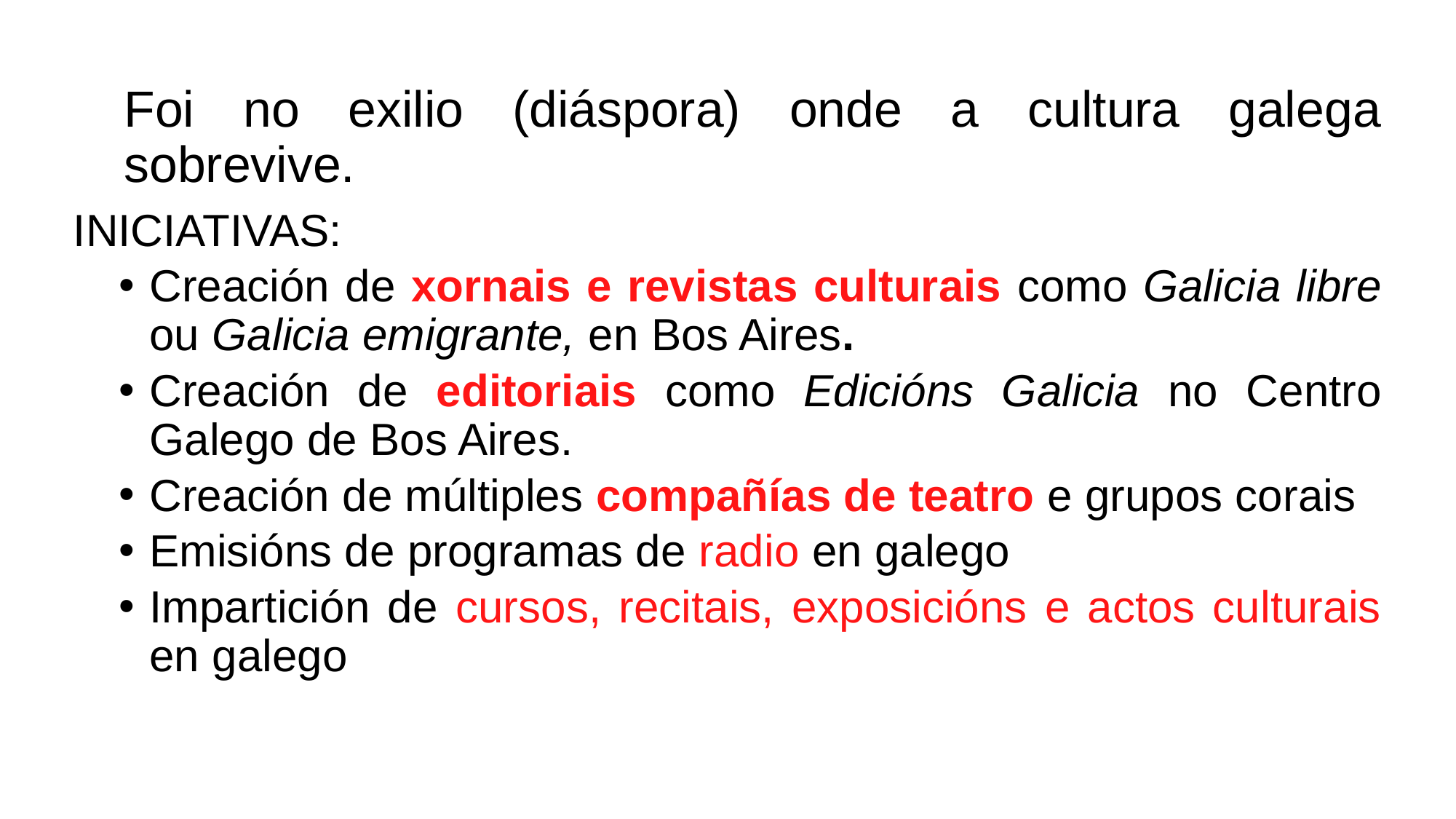

Foi no exilio (diáspora) onde a cultura galega sobrevive.
INICIATIVAS:
Creación de xornais e revistas culturais como Galicia libre ou Galicia emigrante, en Bos Aires.
Creación de editoriais como Edicións Galicia no Centro Galego de Bos Aires.
Creación de múltiples compañías de teatro e grupos corais
Emisións de programas de radio en galego
Impartición de cursos, recitais, exposicións e actos culturais en galego